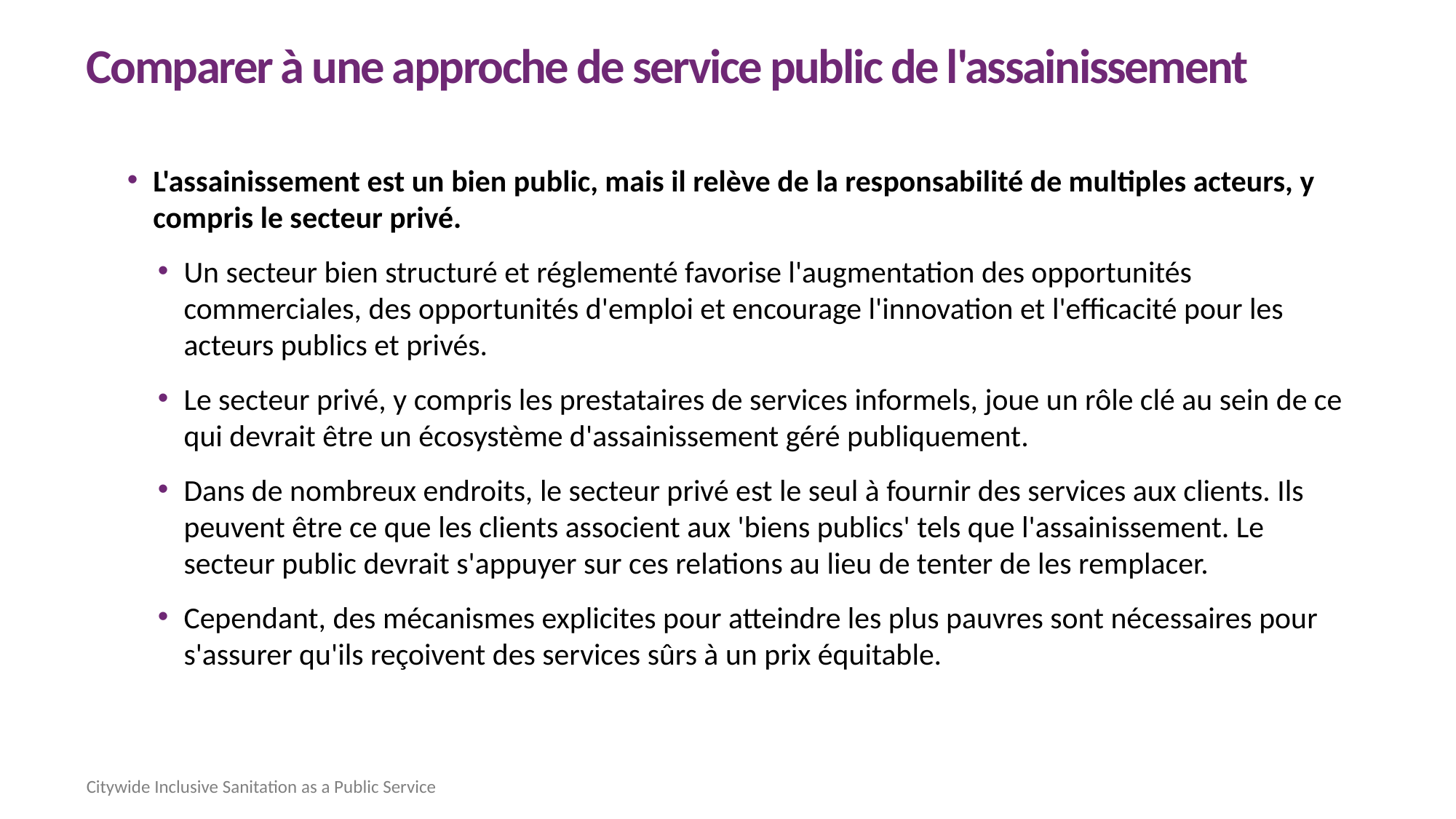

Comparer à une approche de service public de l'assainissement
L'assainissement est un bien public, mais il relève de la responsabilité de multiples acteurs, y compris le secteur privé.
Un secteur bien structuré et réglementé favorise l'augmentation des opportunités commerciales, des opportunités d'emploi et encourage l'innovation et l'efficacité pour les acteurs publics et privés.
Le secteur privé, y compris les prestataires de services informels, joue un rôle clé au sein de ce qui devrait être un écosystème d'assainissement géré publiquement.
Dans de nombreux endroits, le secteur privé est le seul à fournir des services aux clients. Ils peuvent être ce que les clients associent aux 'biens publics' tels que l'assainissement. Le secteur public devrait s'appuyer sur ces relations au lieu de tenter de les remplacer.
Cependant, des mécanismes explicites pour atteindre les plus pauvres sont nécessaires pour s'assurer qu'ils reçoivent des services sûrs à un prix équitable.